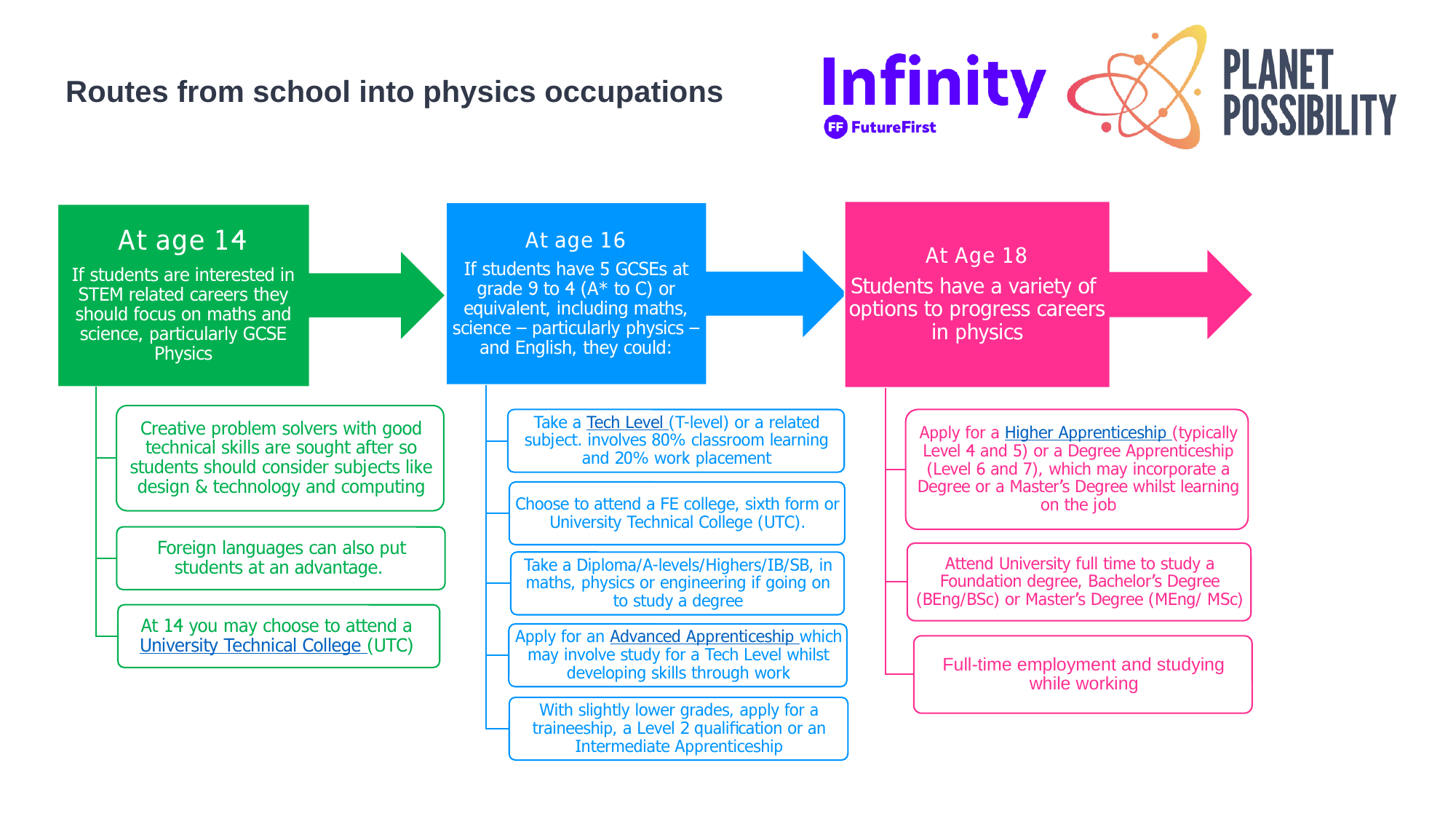

Routes from school into physics occupations
At age 14
If students are interested in STEM related careers they should focus on maths and science, particularly GCSE Physics
Creative problem solvers with good technical skills are sought after so students should consider subjects like design & technology and computing
Foreign languages can also put students at an advantage.
At 14 you may choose to attend a University Technical College (UTC)
At age 16
If students have 5 GCSEs at grade 9 to 4 (A* to C) or equivalent, including maths, science – particularly physics – and English, they could:
With slightly lower grades, apply for a traineeship, a Level 2 qualification or an Intermediate Apprenticeship
Choose to attend a FE college, sixth form or University Technical College (UTC).
Take a Diploma/A-levels/Highers/IB/SB, in maths, physics or engineering if going on to study a degree
Take a Tech Level (T-level) or a related subject. involves 80% classroom learning and 20% work placement
Apply for an Advanced Apprenticeship which may involve study for a Tech Level whilst developing skills through work
At Age 18
Students have a variety of  options to progress careers in physics
Apply for a Higher Apprenticeship (typically Level 4 and 5) or a Degree Apprenticeship (Level 6 and 7), which may incorporate a Degree or a Master’s Degree whilst learning on the job
Attend University full time to study a Foundation degree, Bachelor’s Degree (BEng/BSc) or Master’s Degree (MEng/ MSc)
Full-time employment and studying while working